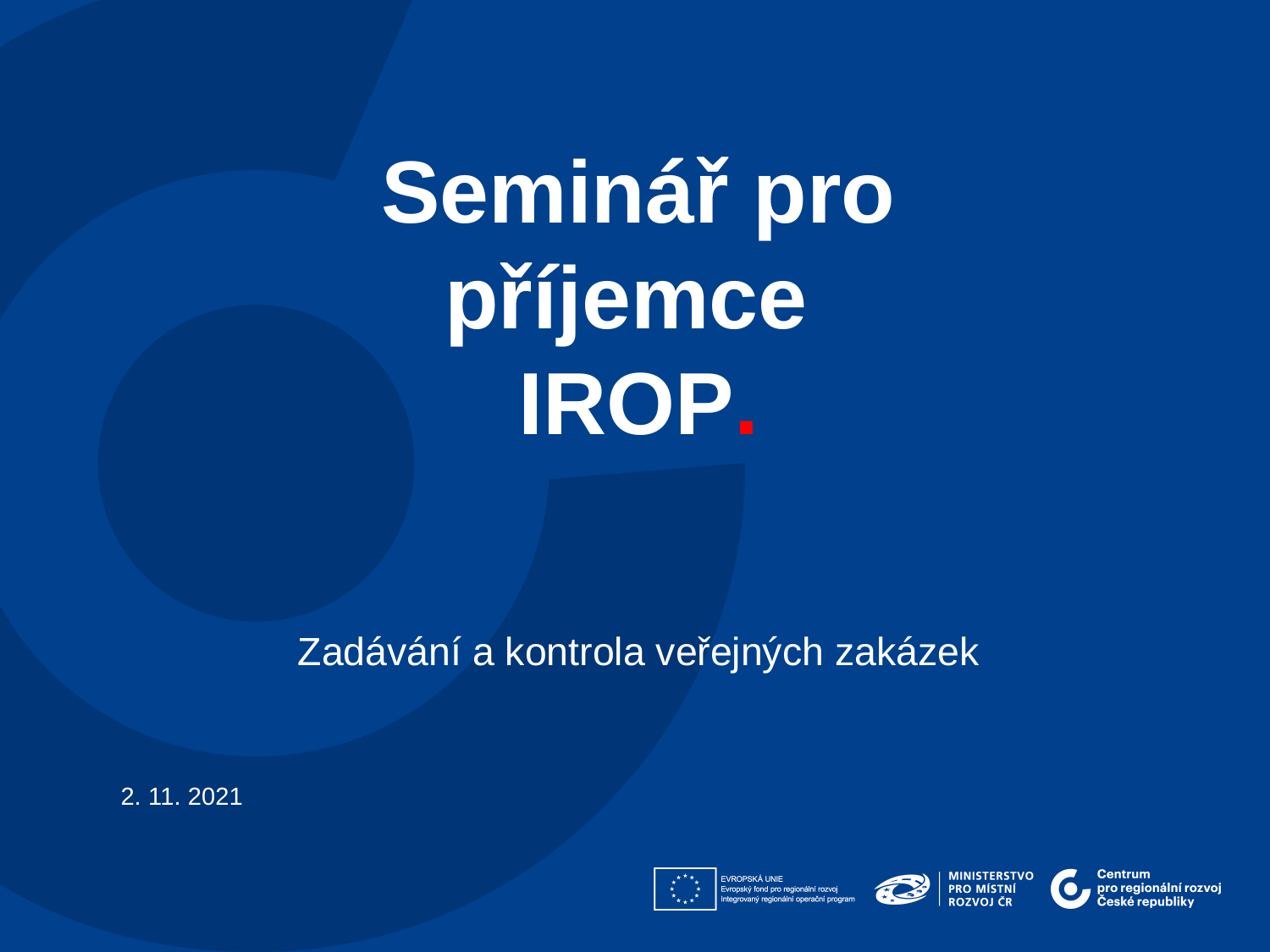

Seminář pro příjemce
IROP.
Zadávání a kontrola veřejných zakázek
2. 11. 2021